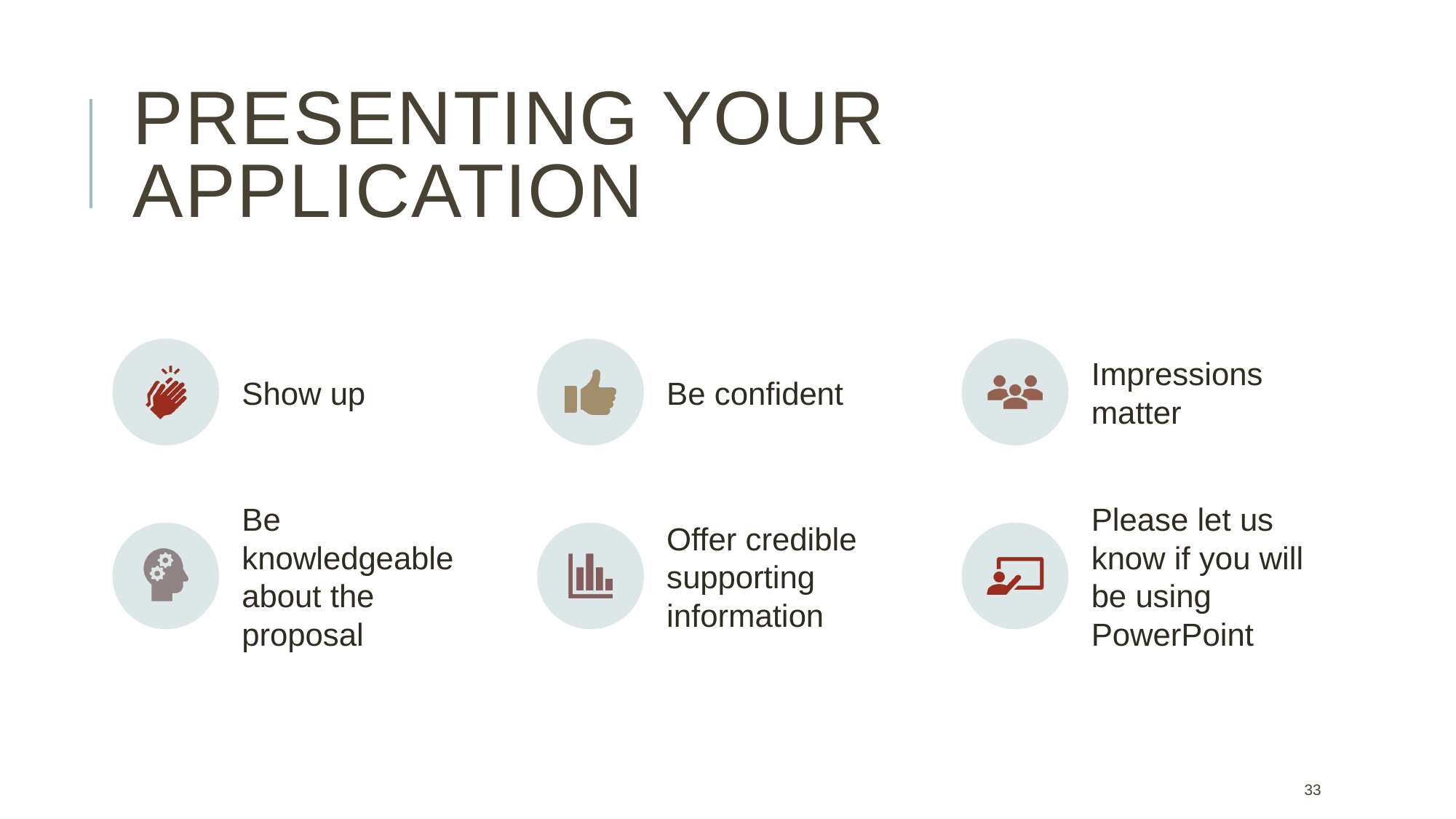

# Presenting your application
Show up
Be confident
Impressions matter
Be knowledgeable about the proposal
Offer credible supporting information
Please let us know if you will be using PowerPoint
33